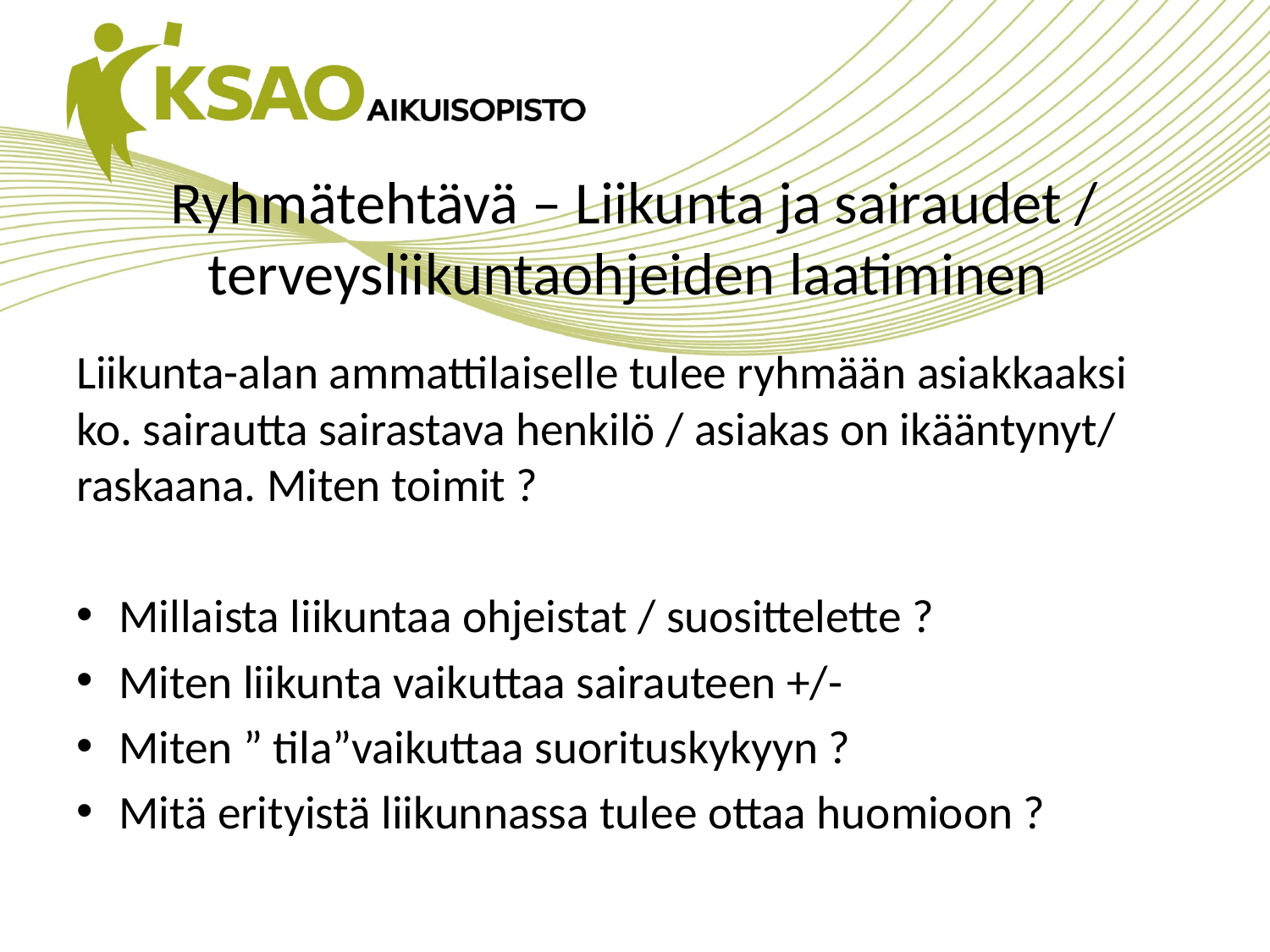

# Ryhmätehtävä – Liikunta ja sairaudet / terveysliikuntaohjeiden laatiminen
Liikunta-alan ammattilaiselle tulee ryhmään asiakkaaksi ko. sairautta sairastava henkilö / asiakas on ikääntynyt/ raskaana. Miten toimit ?

Millaista liikuntaa ohjeistat / suosittelette ?
Miten liikunta vaikuttaa sairauteen +/-
Miten ” tila”vaikuttaa suorituskykyyn ?
Mitä erityistä liikunnassa tulee ottaa huomioon ?